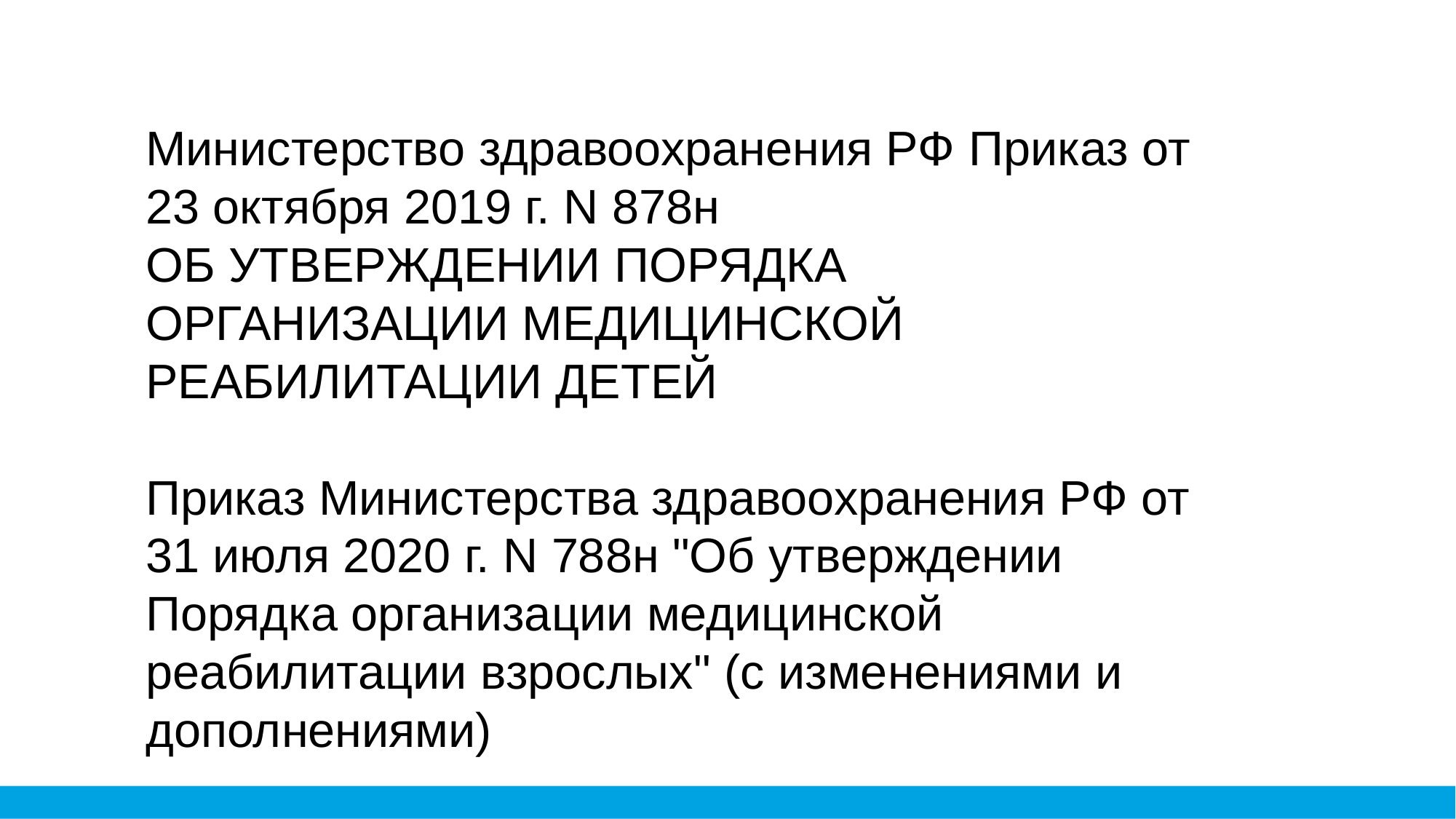

Министерство здравоохранения РФ Приказ от 23 октября 2019 г. N 878н
ОБ УТВЕРЖДЕНИИ ПОРЯДКА ОРГАНИЗАЦИИ МЕДИЦИНСКОЙ РЕАБИЛИТАЦИИ ДЕТЕЙ

Приказ Министерства здравоохранения РФ от 31 июля 2020 г. N 788н "Об утверждении Порядка организации медицинской реабилитации взрослых" (с изменениями и дополнениями)